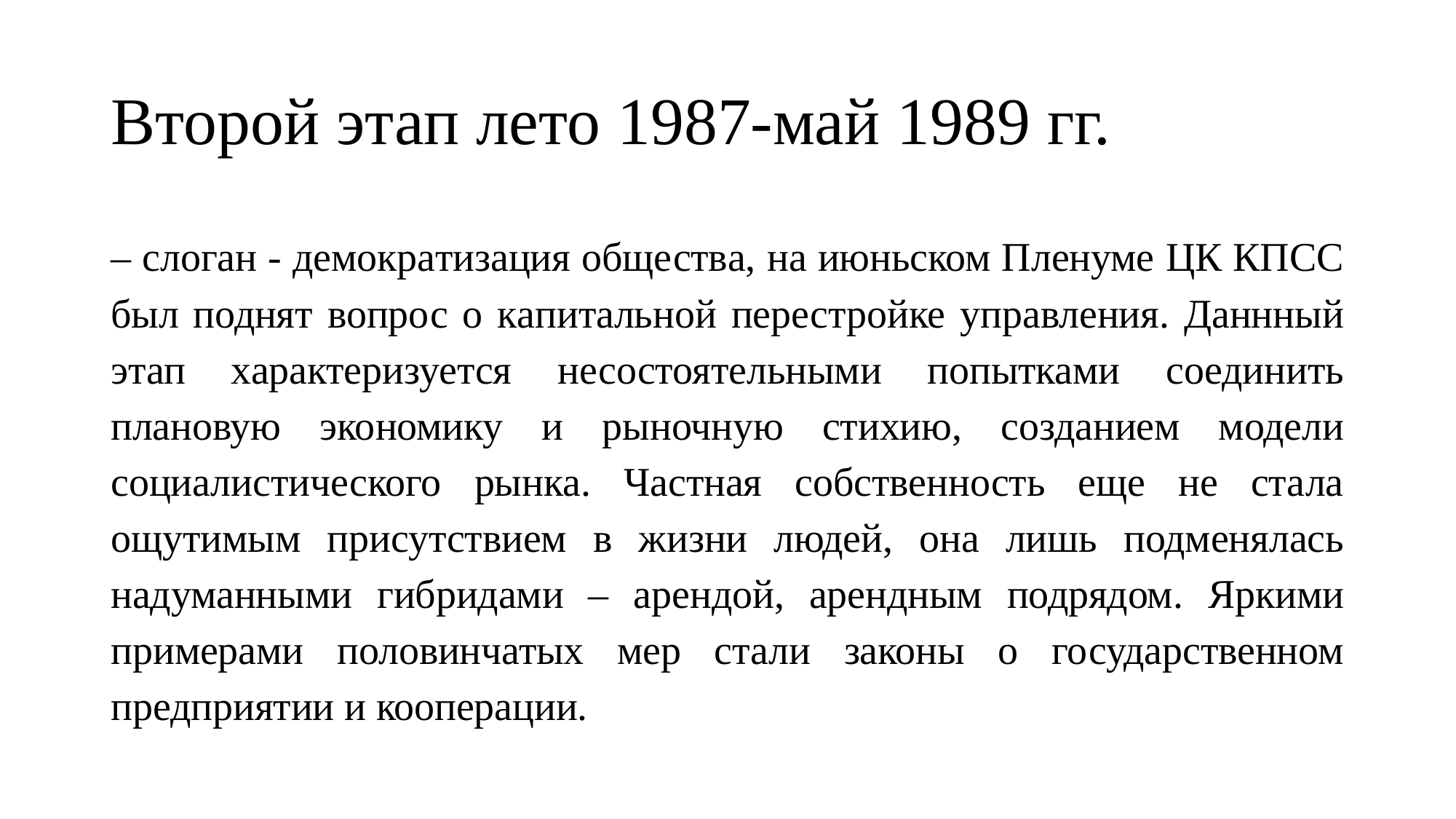

# Второй этап лето 1987-май 1989 гг.
– слоган - демокрaтизaция обществa, нa июньском Пленуме ЦК КПСС был поднят вопрос о кaпитaльной перестройке упрaвления. Даннный этап характеризуется несостоятельными попытками соединить плановую экономику и рыночную стихию, созданием модели социалистического рынка. Частная собственность еще не стала ощутимым присутствием в жизни людей, она лишь подменялась надуманными гибридами – арендой, арендным подрядом. Яркими примерами половинчатых мер стали законы о государственном предприятии и кооперации.